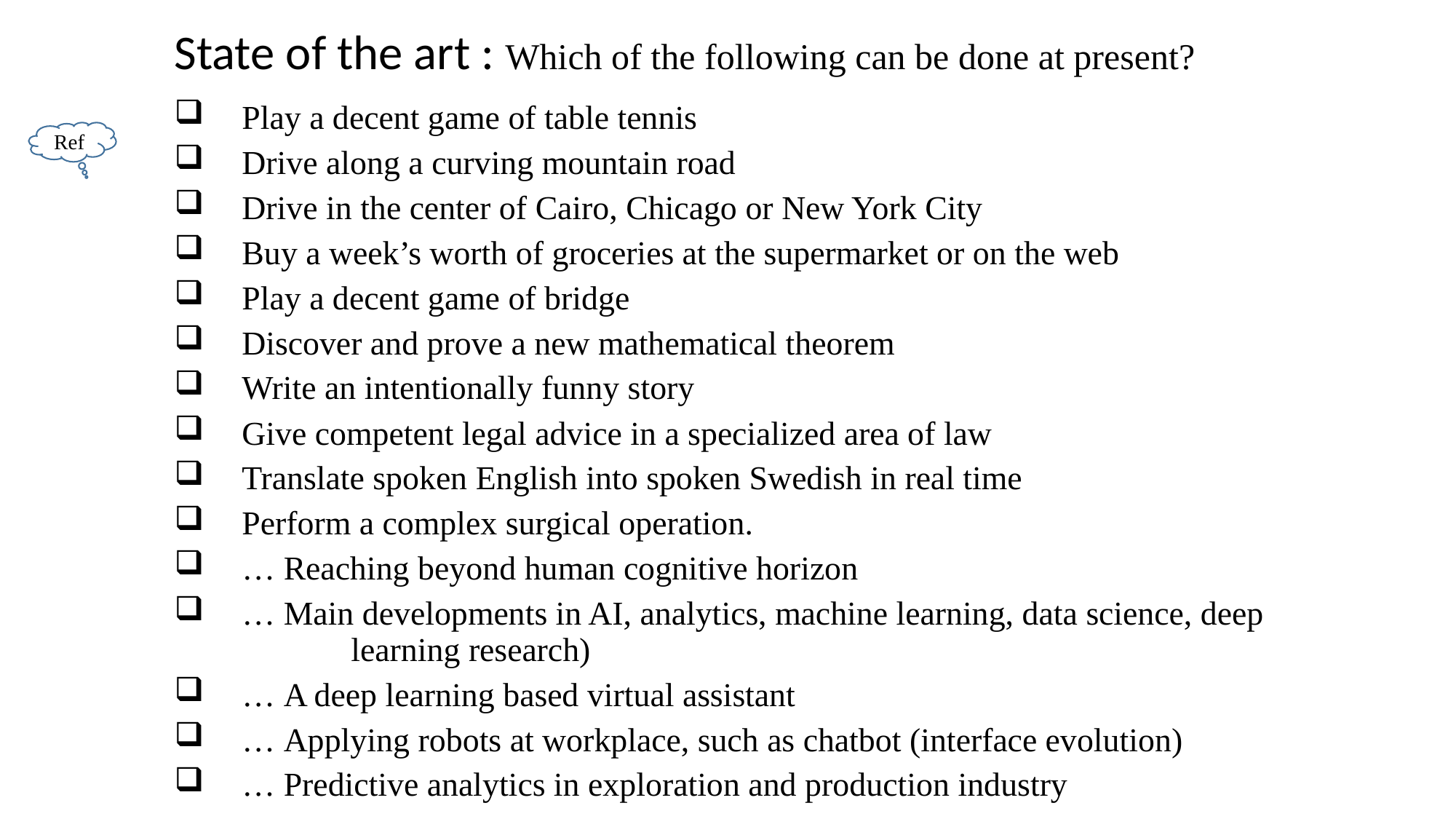

# State of the art : Which of the following can be done at present?
Play a decent game of table tennis
Drive along a curving mountain road
Drive in the center of Cairo, Chicago or New York City
Buy a week’s worth of groceries at the supermarket or on the web
Play a decent game of bridge
Discover and prove a new mathematical theorem
Write an intentionally funny story
Give competent legal advice in a specialized area of law
Translate spoken English into spoken Swedish in real time
Perform a complex surgical operation.
… Reaching beyond human cognitive horizon
… Main developments in AI, analytics, machine learning, data science, deep  	learning research)
… A deep learning based virtual assistant
… Applying robots at workplace, such as chatbot (interface evolution)
… Predictive analytics in exploration and production industry
Ref